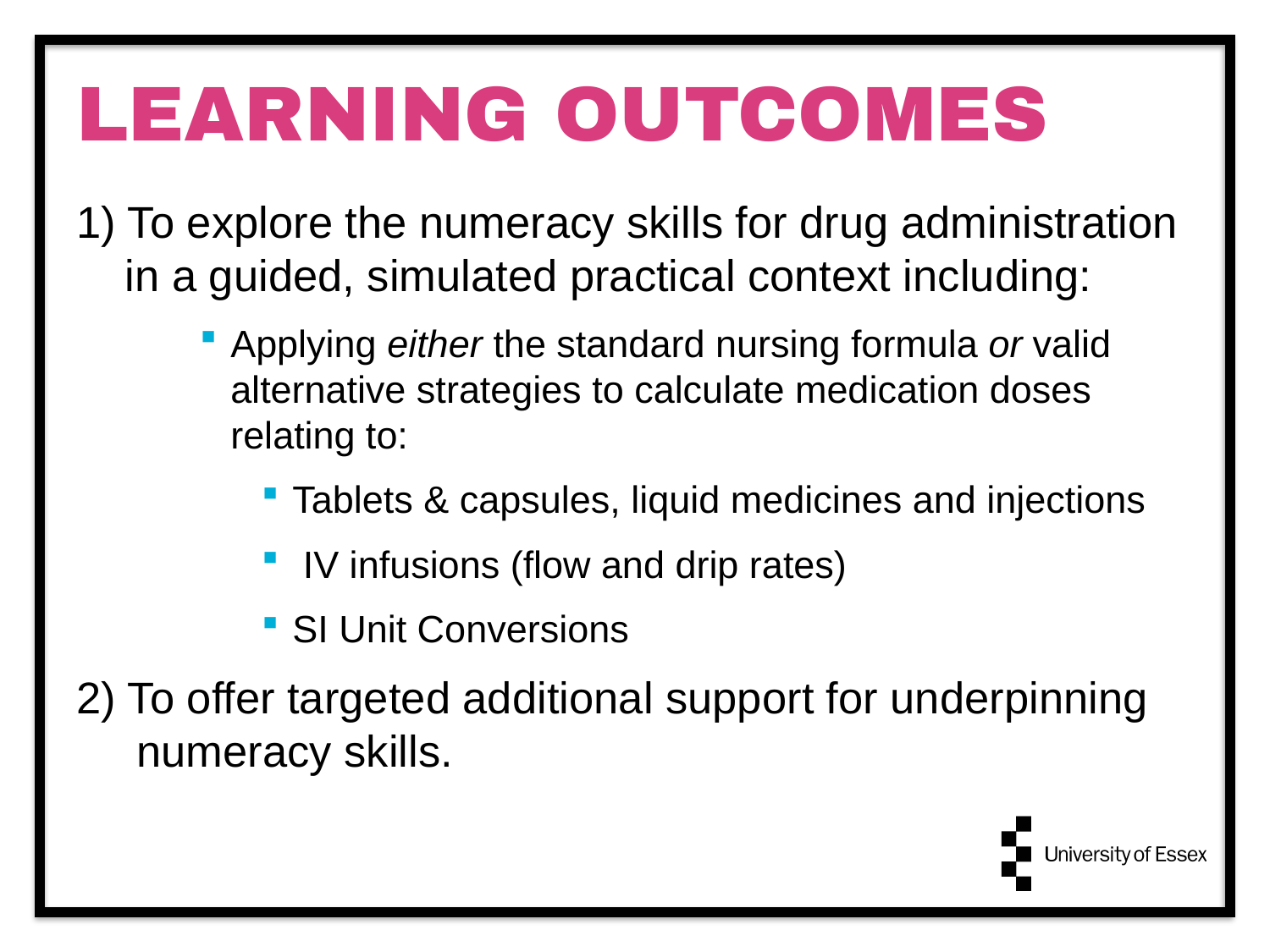

LEARNING OUTCOMES
1) To explore the numeracy skills for drug administration in a guided, simulated practical context including:
Applying either the standard nursing formula or valid alternative strategies to calculate medication doses relating to:
Tablets & capsules, liquid medicines and injections
 IV infusions (flow and drip rates)
SI Unit Conversions
2) To offer targeted additional support for underpinning numeracy skills.